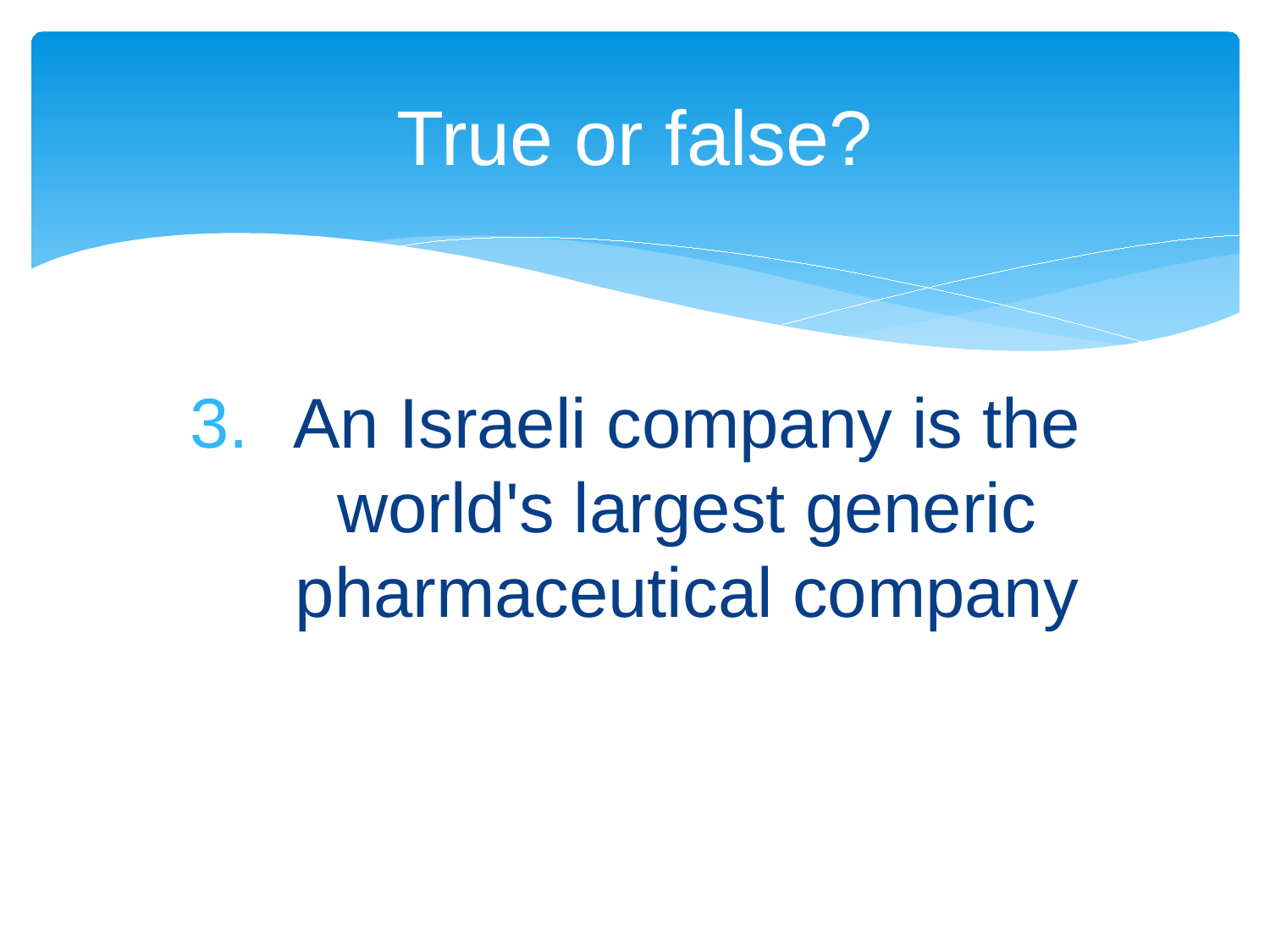

# True or false?
An Israeli company is the world's largest generic pharmaceutical company